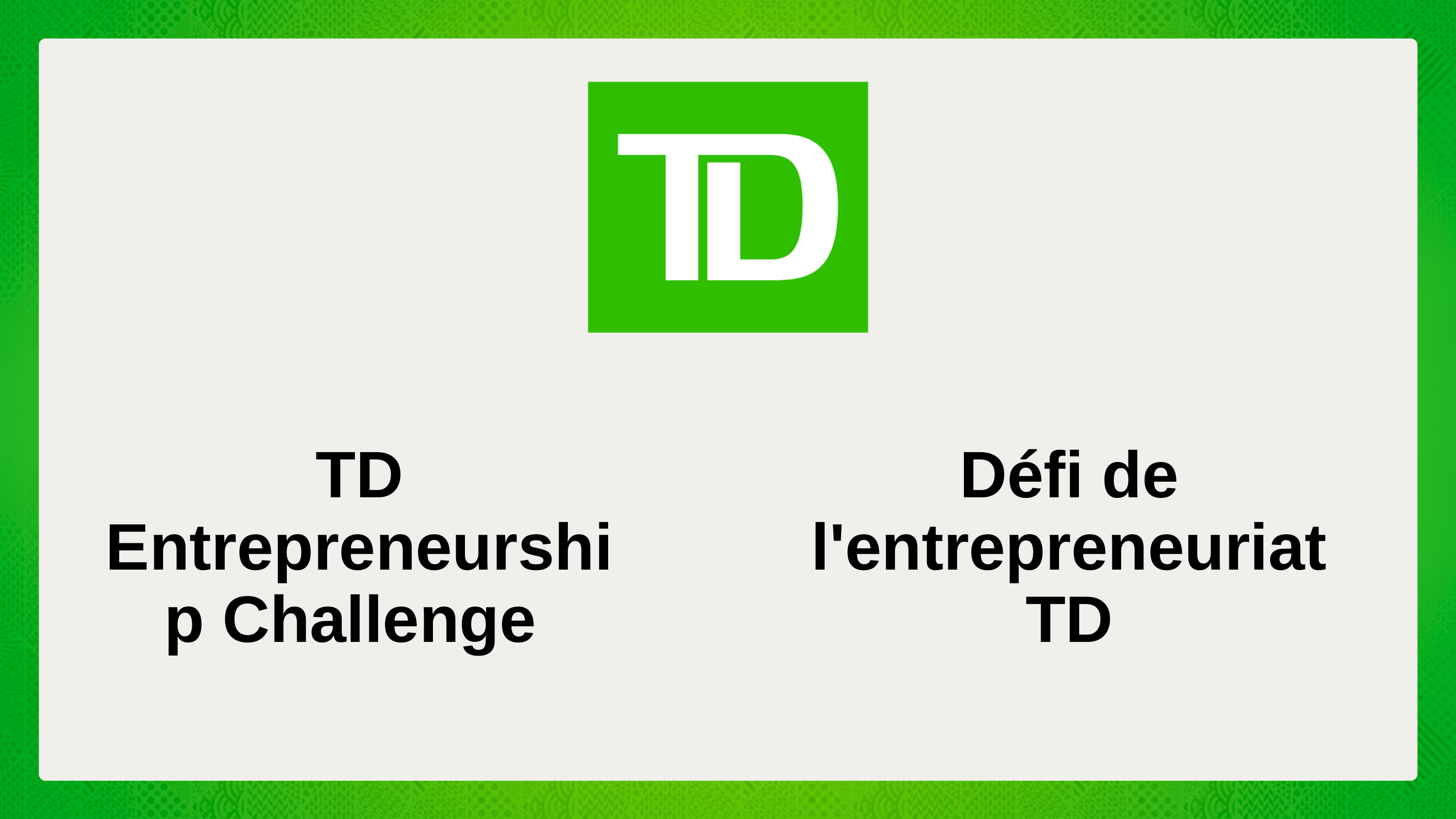

TD Entrepreneurship Challenge
Défi de l'entrepreneuriat TD